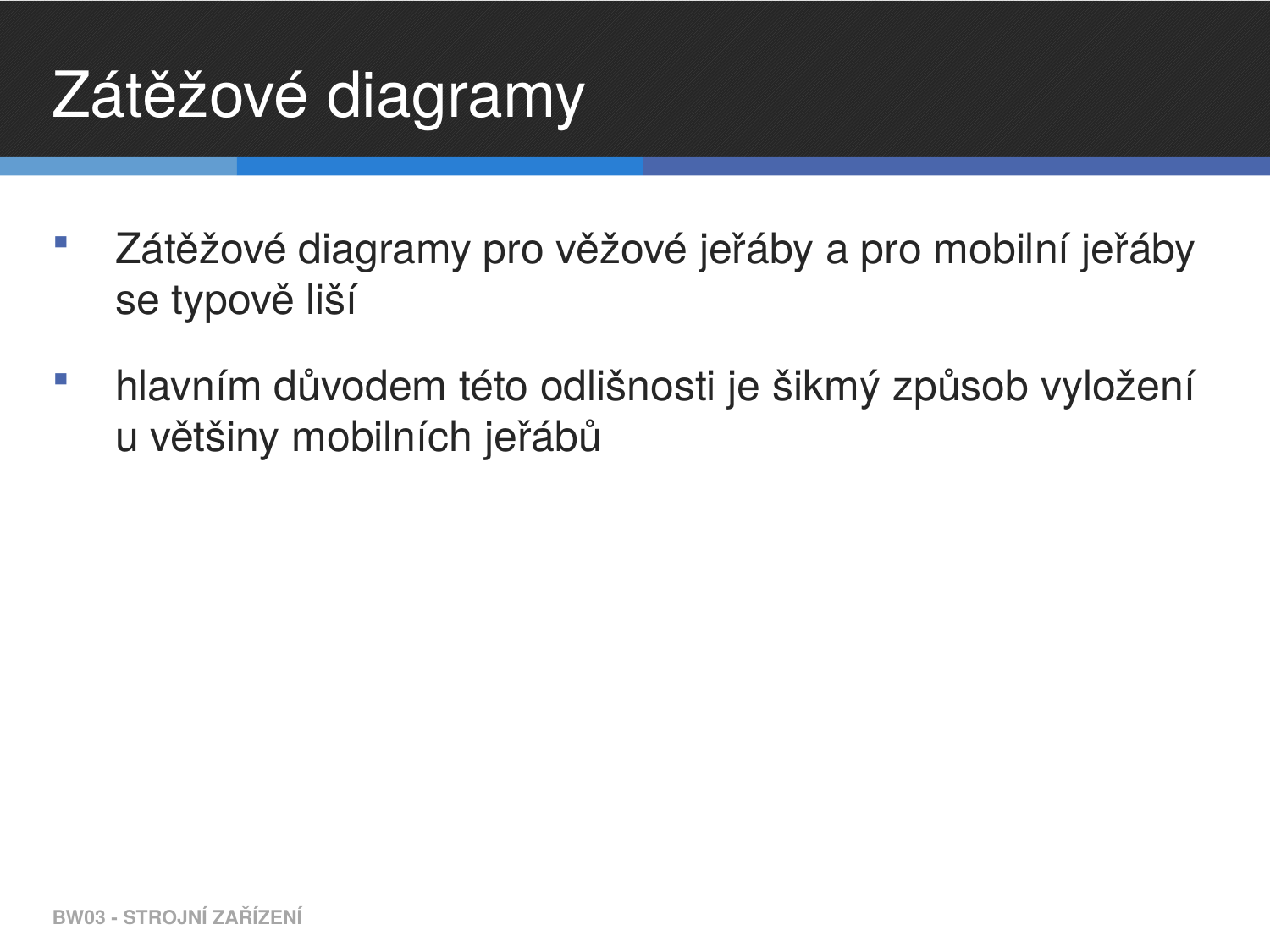

# Zátěžové diagramy
Zátěžové diagramy pro věžové jeřáby a pro mobilní jeřáby se typově liší
hlavním důvodem této odlišnosti je šikmý způsob vyložení u většiny mobilních jeřábů
BW03 - STROJNÍ ZAŘÍZENÍ